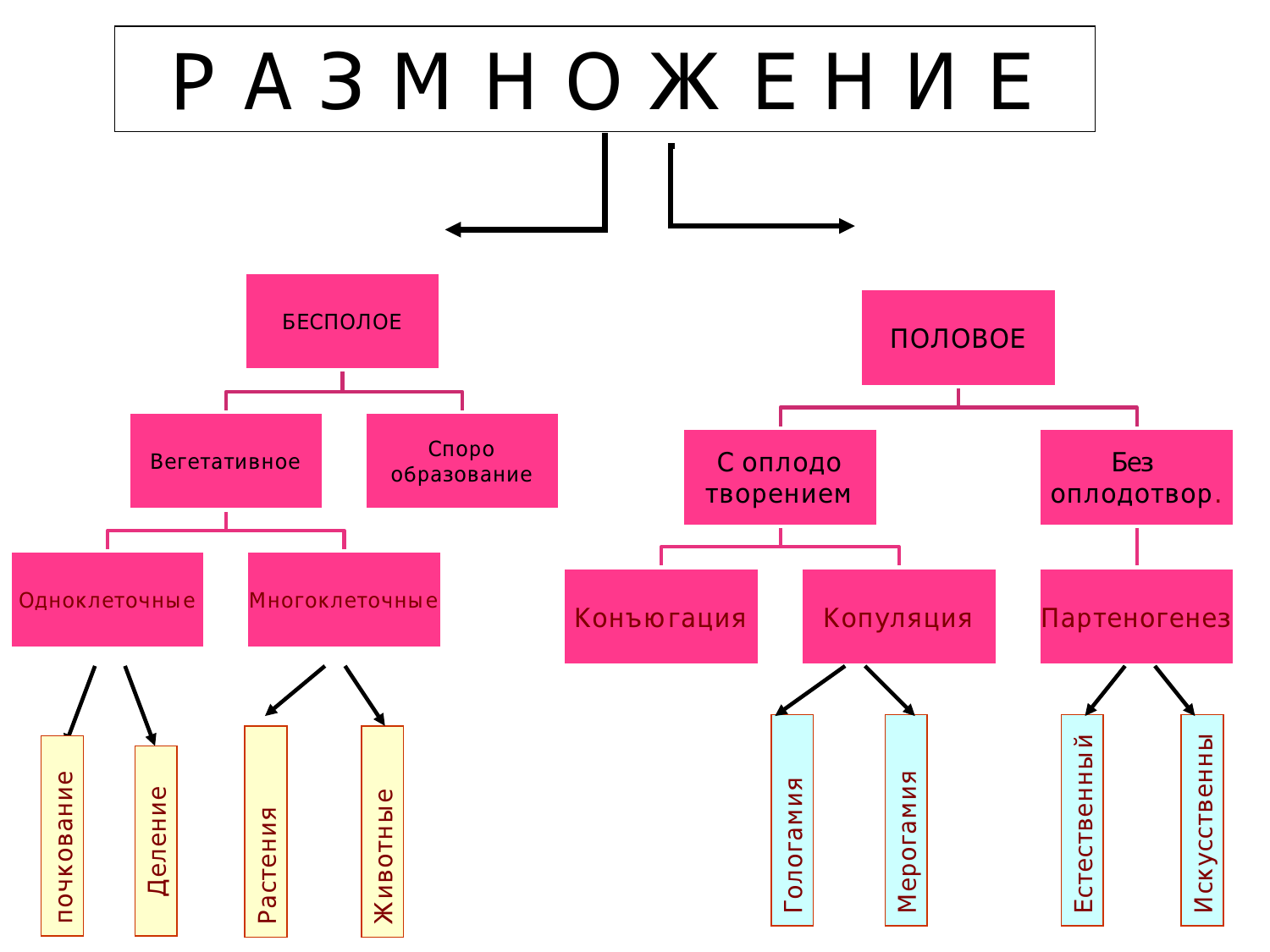

Р А З М Н О Ж Е Н И Е

БЕСПОЛОЕ
Вегетативное
Одноклеточные
Многоклеточные
Споро
образование

ПОЛОВОЕ
С оплодо
творением
Конъюгация
Копуляция
Без
оплодотвор.
Партеногенез

Гологамия
Мерогамия
Естественный
Искусственны

Растения
Животные
почкование

Деление